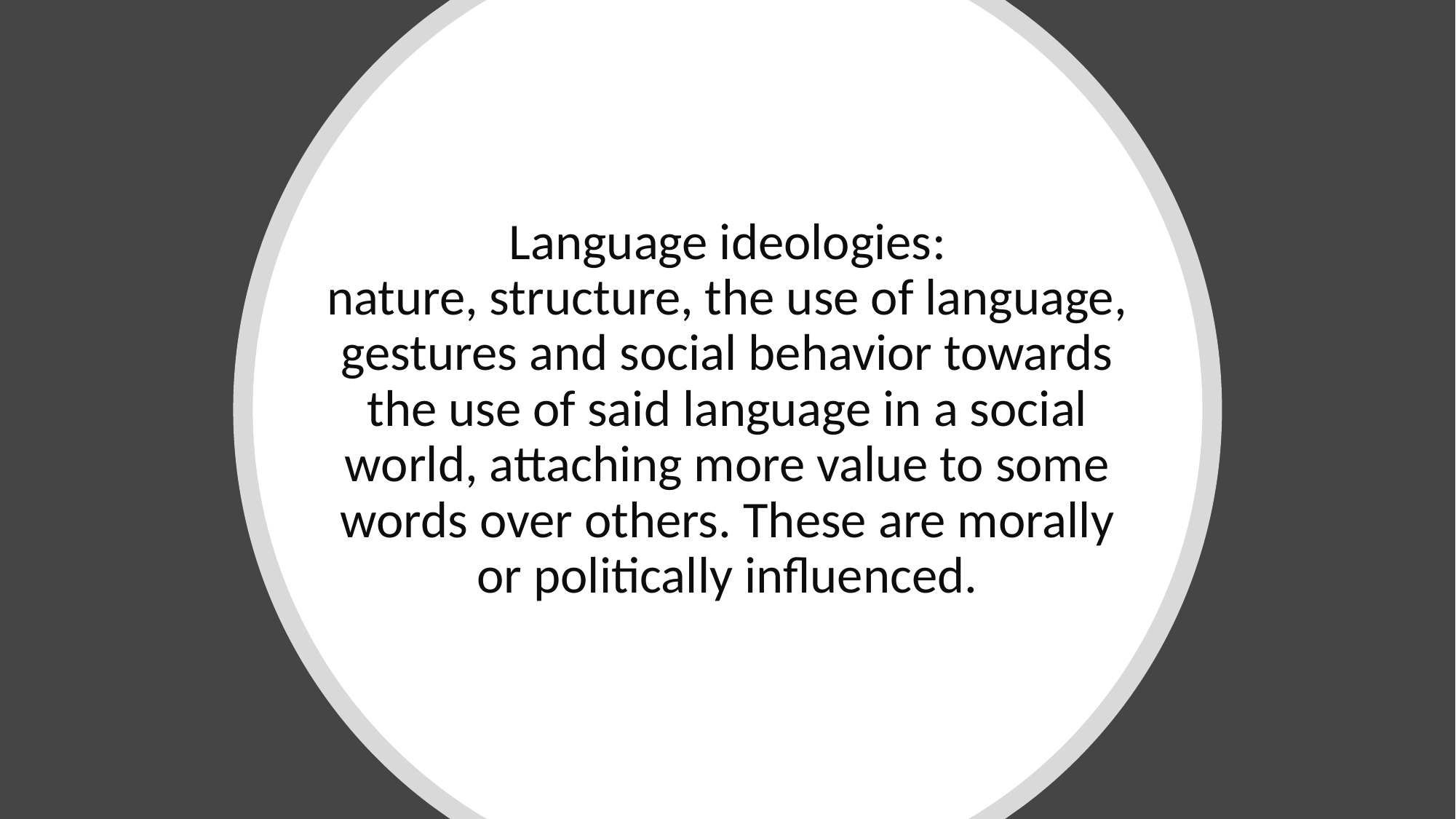

Language ideologies:
nature, structure, the use of language, gestures and social behavior towards the use of said language in a social world, attaching more value to some words over others. These are morally or politically influenced.